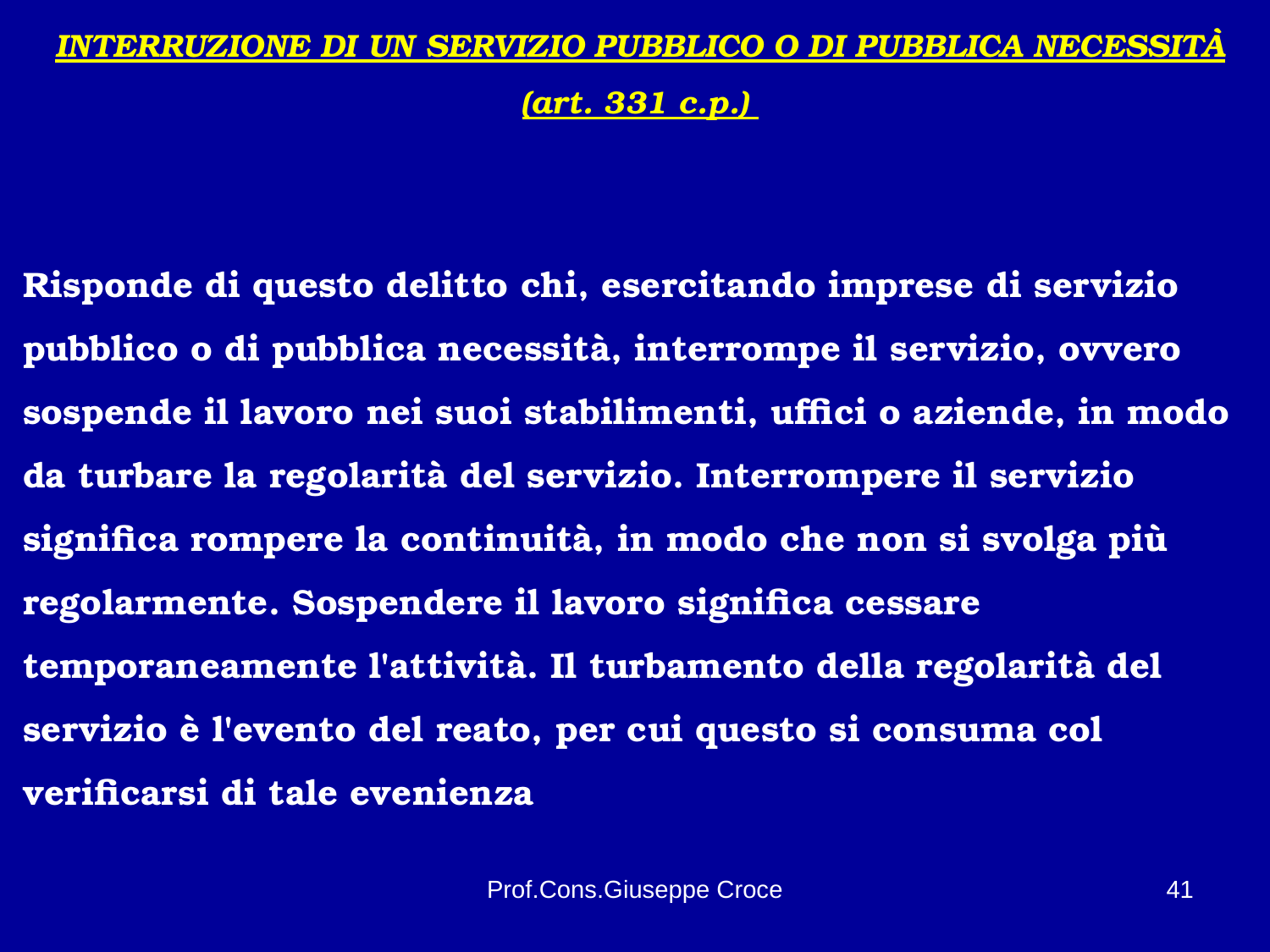

INTERRUZIONE DI UN SERVIZIO PUBBLICO O DI PUBBLICA NECESSITÀ (art. 331 c.p.)

Risponde di questo delitto chi, esercitando imprese di servizio pubblico o di pubblica necessità, interrompe il servizio, ovvero sospende il lavoro nei suoi stabilimenti, uffici o aziende, in modo da turbare la regolarità del servizio. Interrompere il servizio significa rompere la continuità, in modo che non si svolga più regolarmente. Sospendere il lavoro significa cessare temporaneamente l'attività. Il turbamento della regolarità del servizio è l'evento del reato, per cui questo si consuma col verificarsi di tale evenienza
Prof.Cons.Giuseppe Croce
41